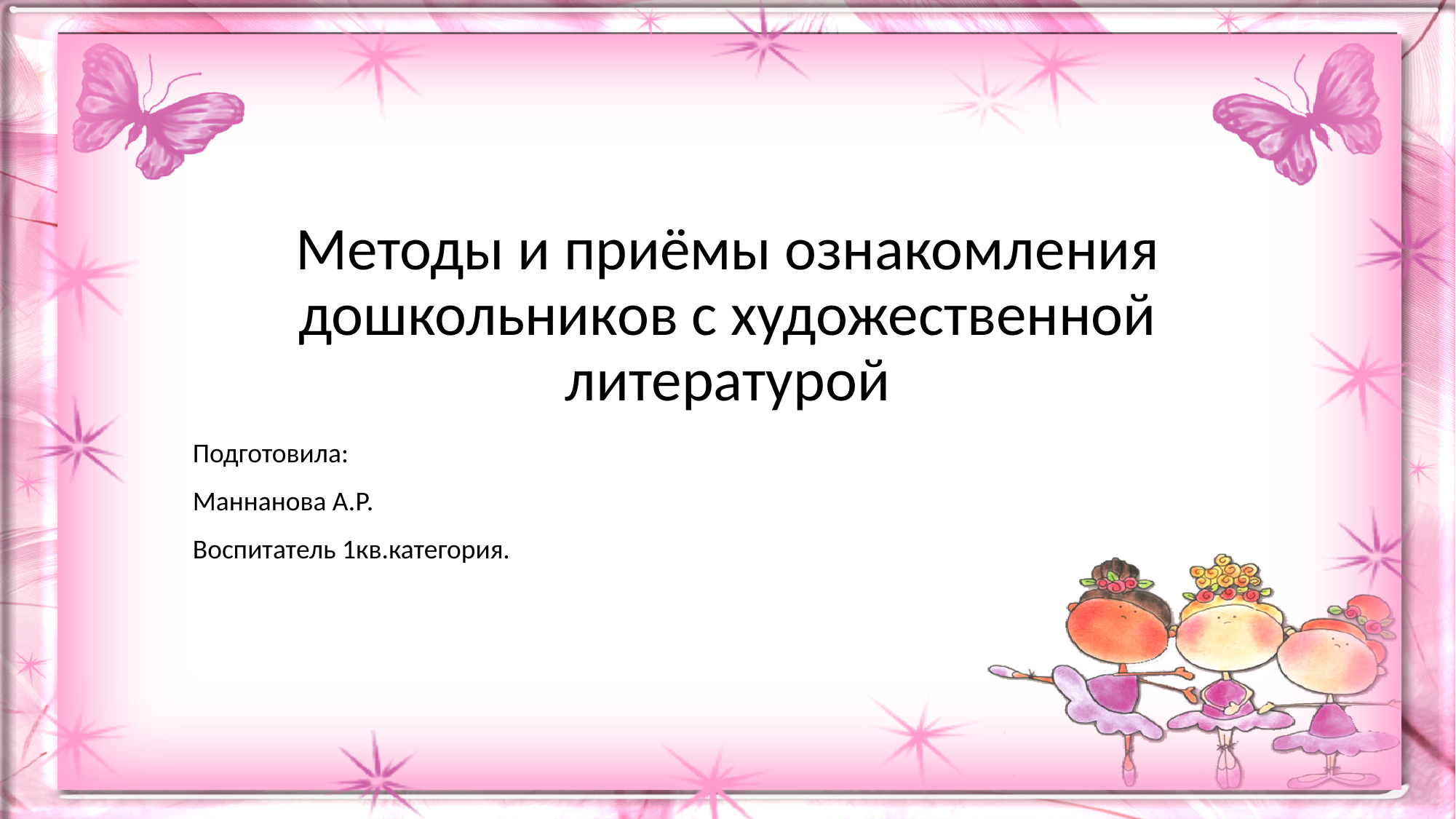

# Методы и приёмы ознакомления дошкольников с художественной литературой
Подготовила:
Маннанова А.Р.
Воспитатель 1кв.категория.